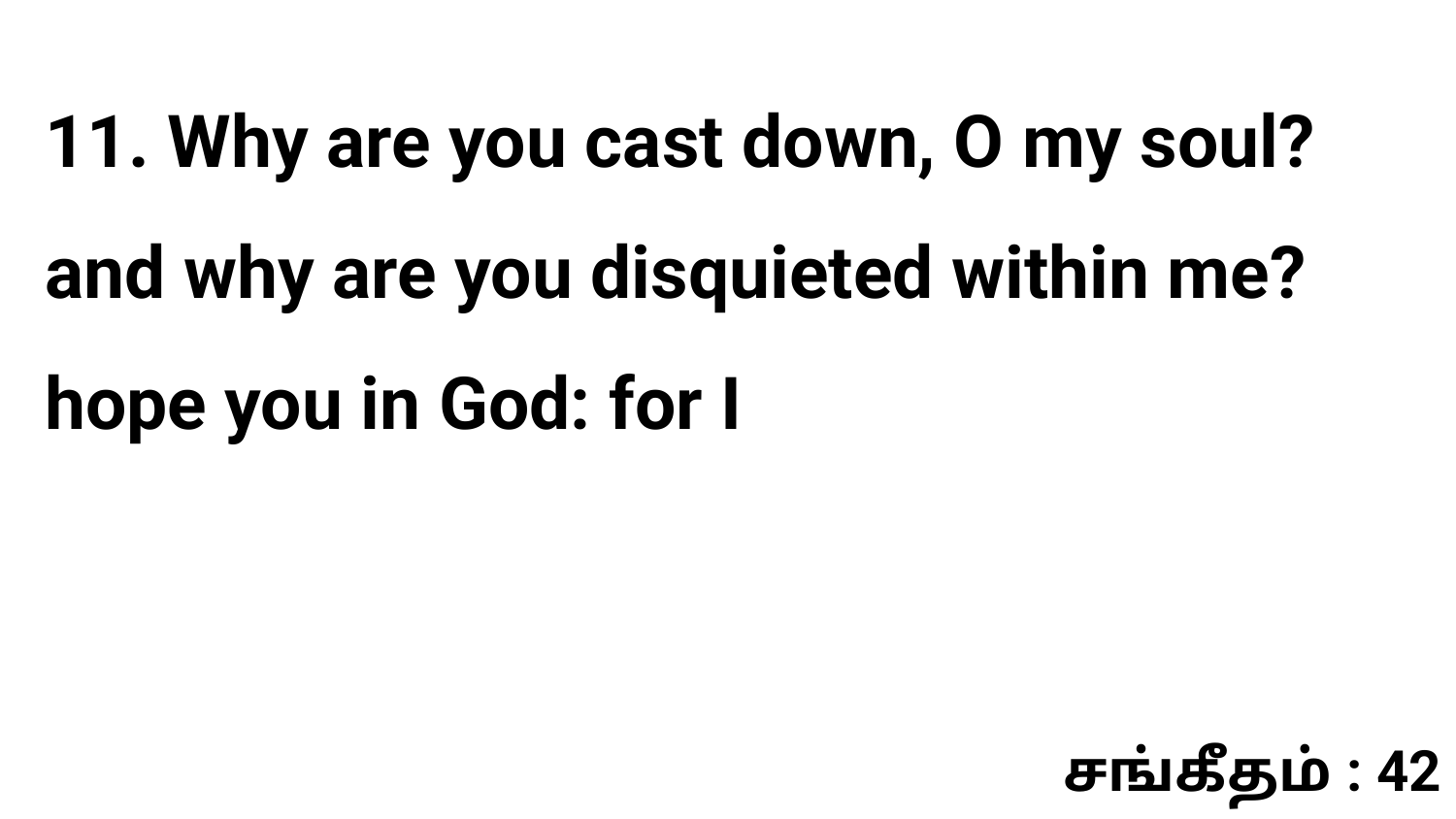

11. Why are you cast down, O my soul? and why are you disquieted within me? hope you in God: for I
சங்கீதம் : 42